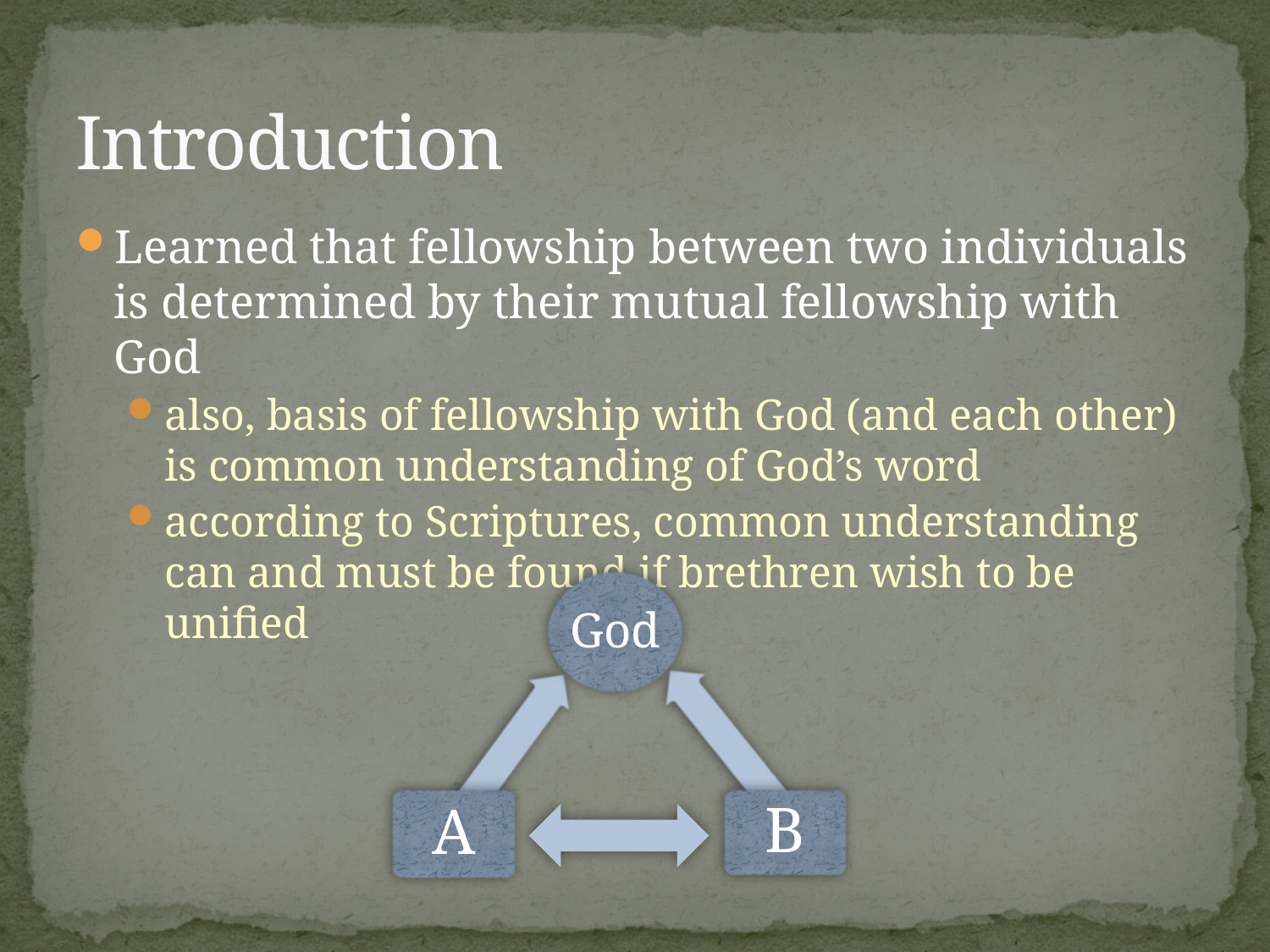

# Introduction
Learned that fellowship between two individuals is determined by their mutual fellowship with God
also, basis of fellowship with God (and each other) is common understanding of God’s word
according to Scriptures, common understanding can and must be found if brethren wish to be unified

God

A

B